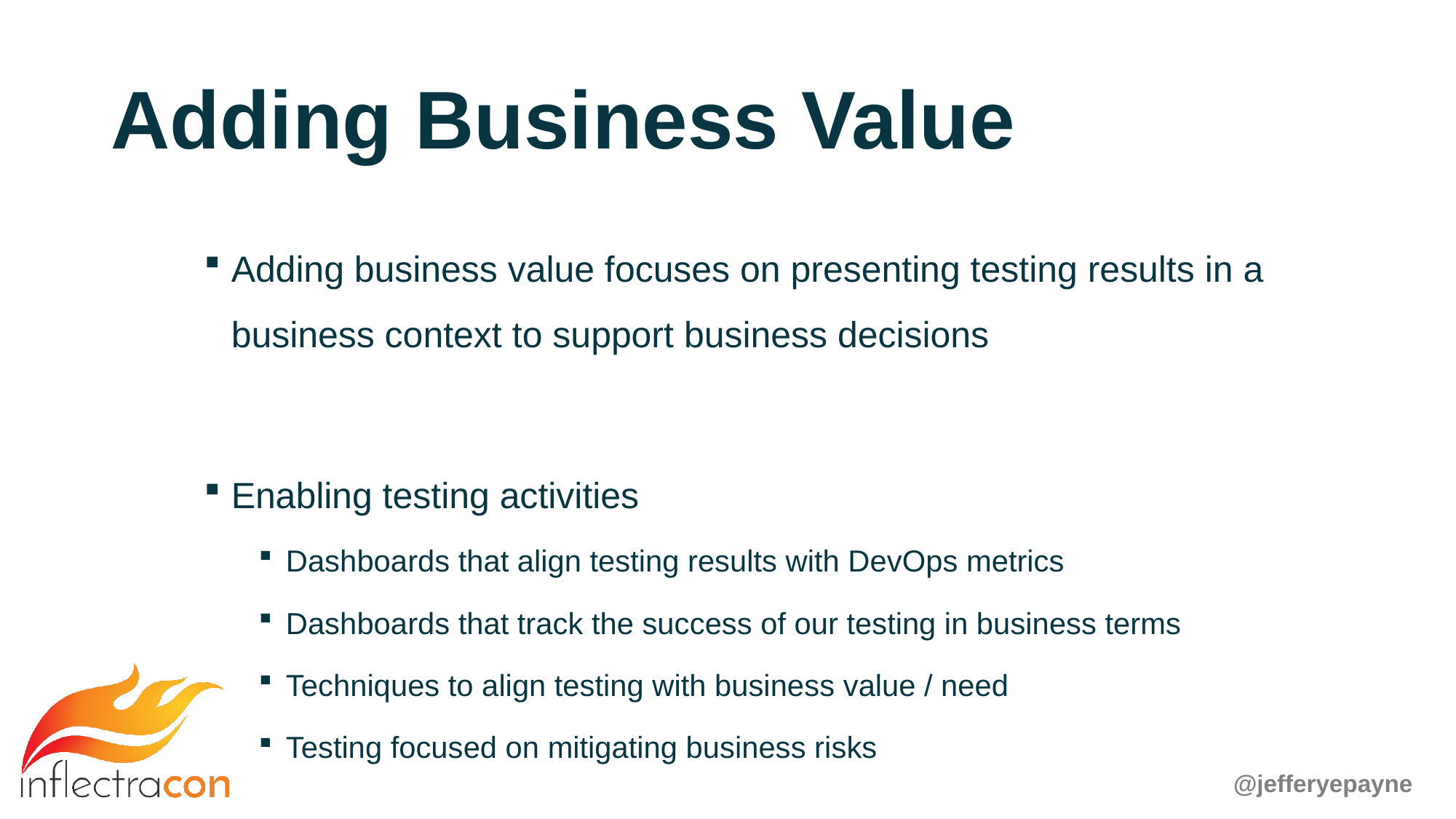

# Adding Business Value
Adding business value focuses on presenting testing results in a business context to support business decisions

Enabling testing activities
Dashboards that align testing results with DevOps metrics
Dashboards that track the success of our testing in business terms
Techniques to align testing with business value / need
Testing focused on mitigating business risks